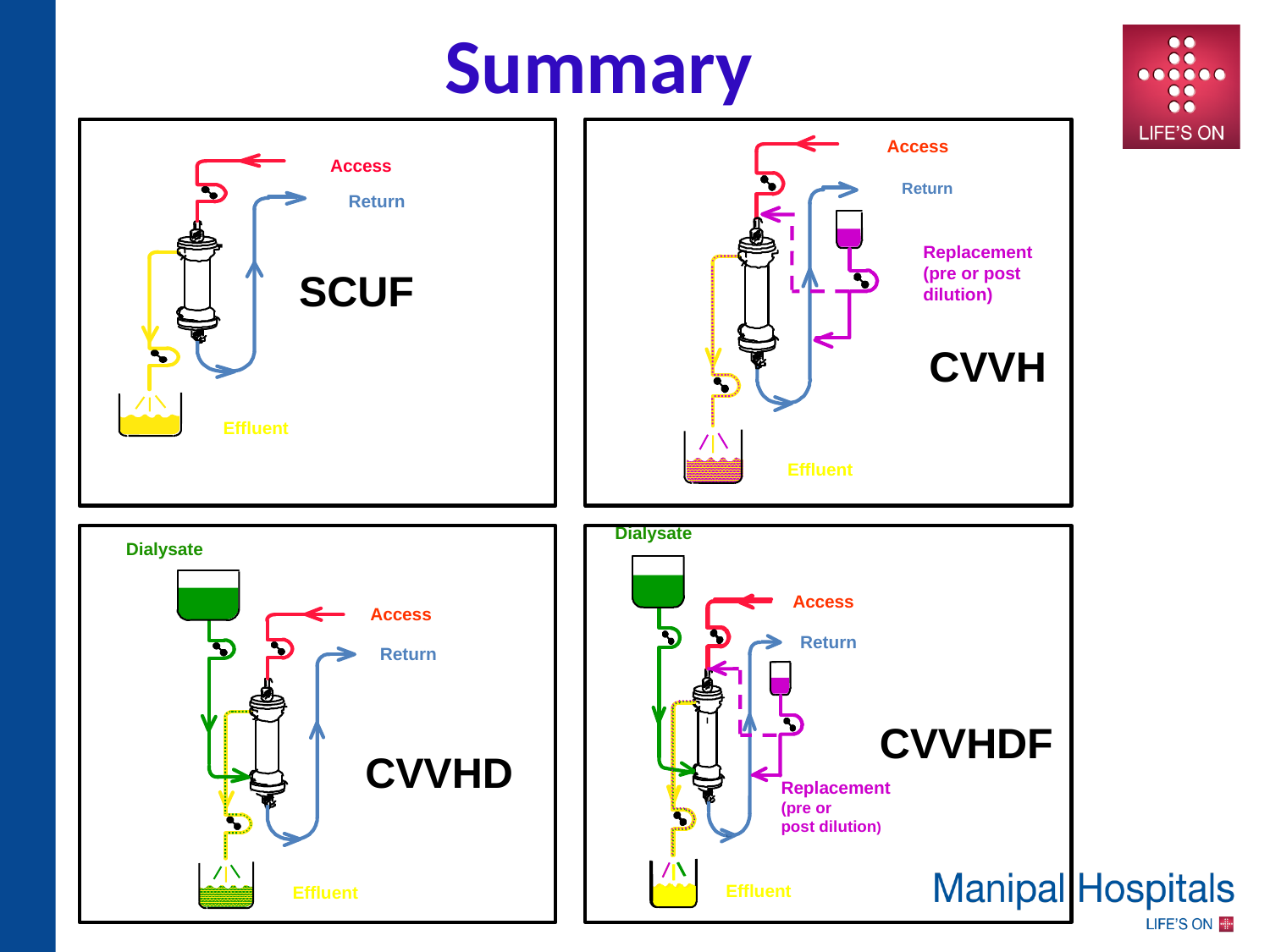

Summary

Access

Return

Replacement
(pre or post
dilution)

Effluent

Access

Return

Effluent

SCUF
CVVH
Dialysate

Access

Return

I

Replacement
(pre or
post dilution)

Effluent

Dialysate

Access

Return

Effluent

CVVHDF
CVVHD